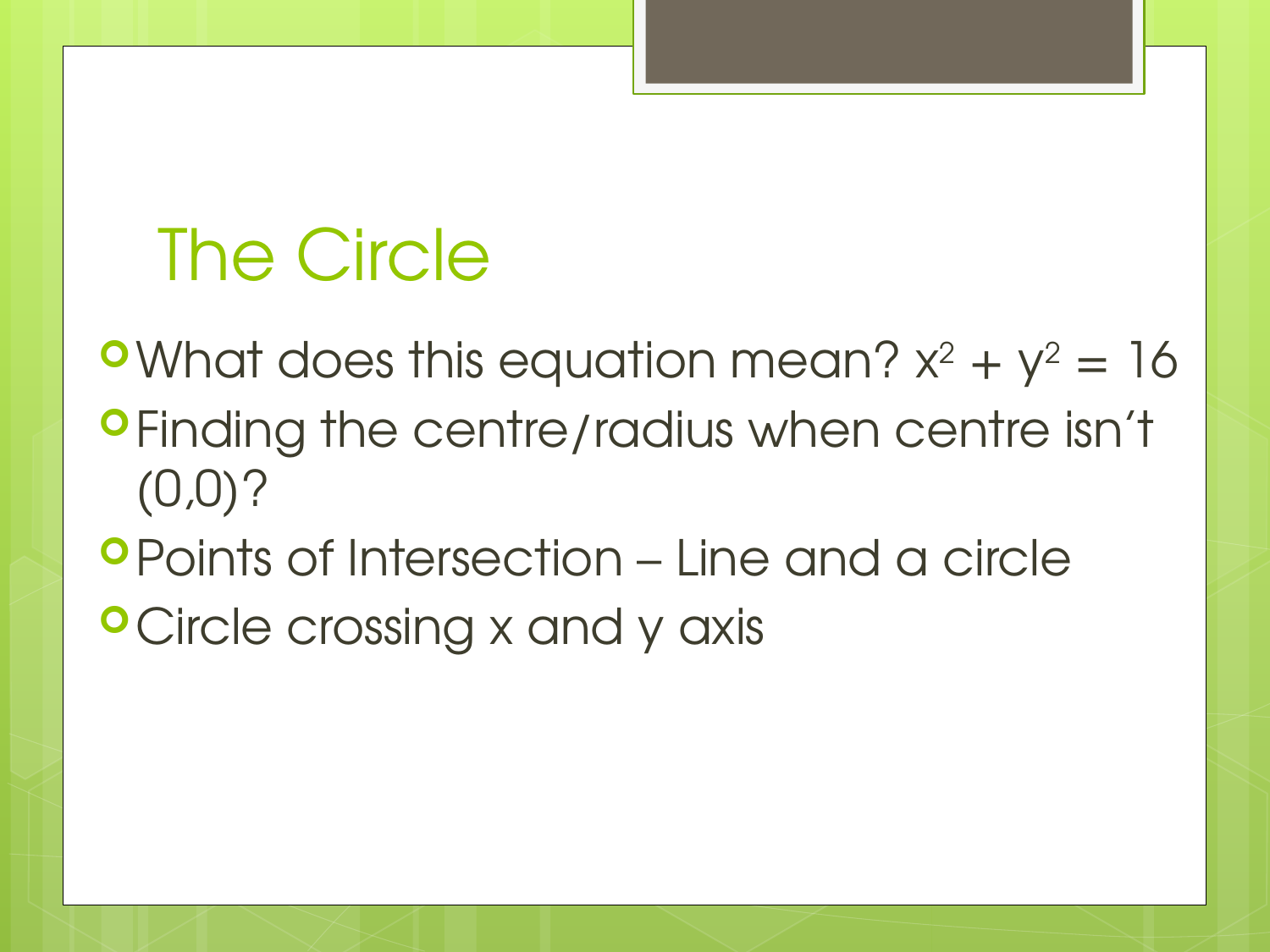

# The Circle
What does this equation mean? x2 + y2 = 16
Finding the centre/radius when centre isn’t (0,0)?
Points of Intersection – Line and a circle
Circle crossing x and y axis